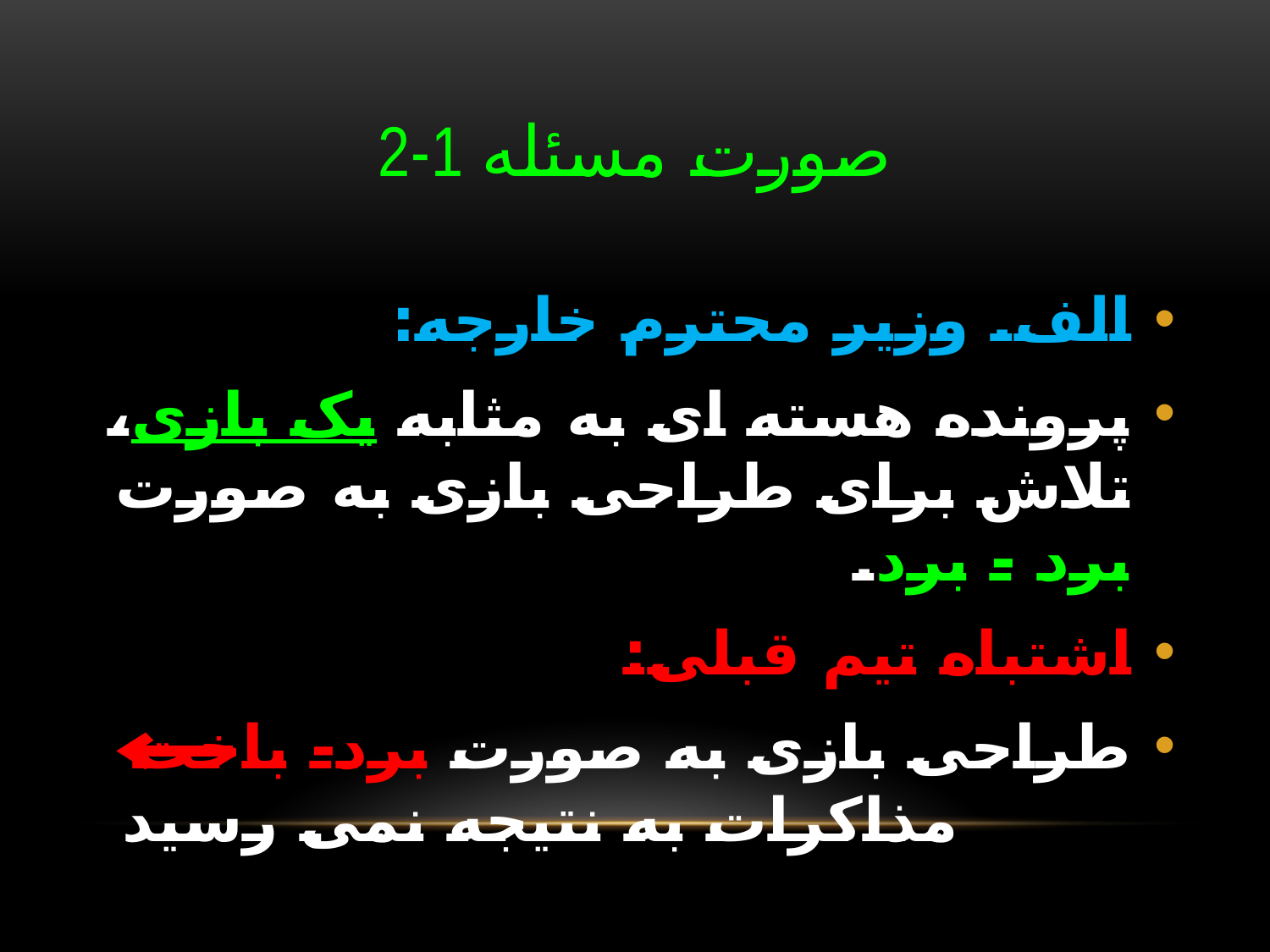

# 2-1 صورت مسئله
الف. وزیر محترم خارجه:
پرونده هسته ای به مثابه یک بازی، تلاش برای طراحی بازی به صورت برد - برد.
اشتباه تیم قبلی:
طراحی بازی به صورت برد- باخت            مذاکرات به نتیجه نمی رسید